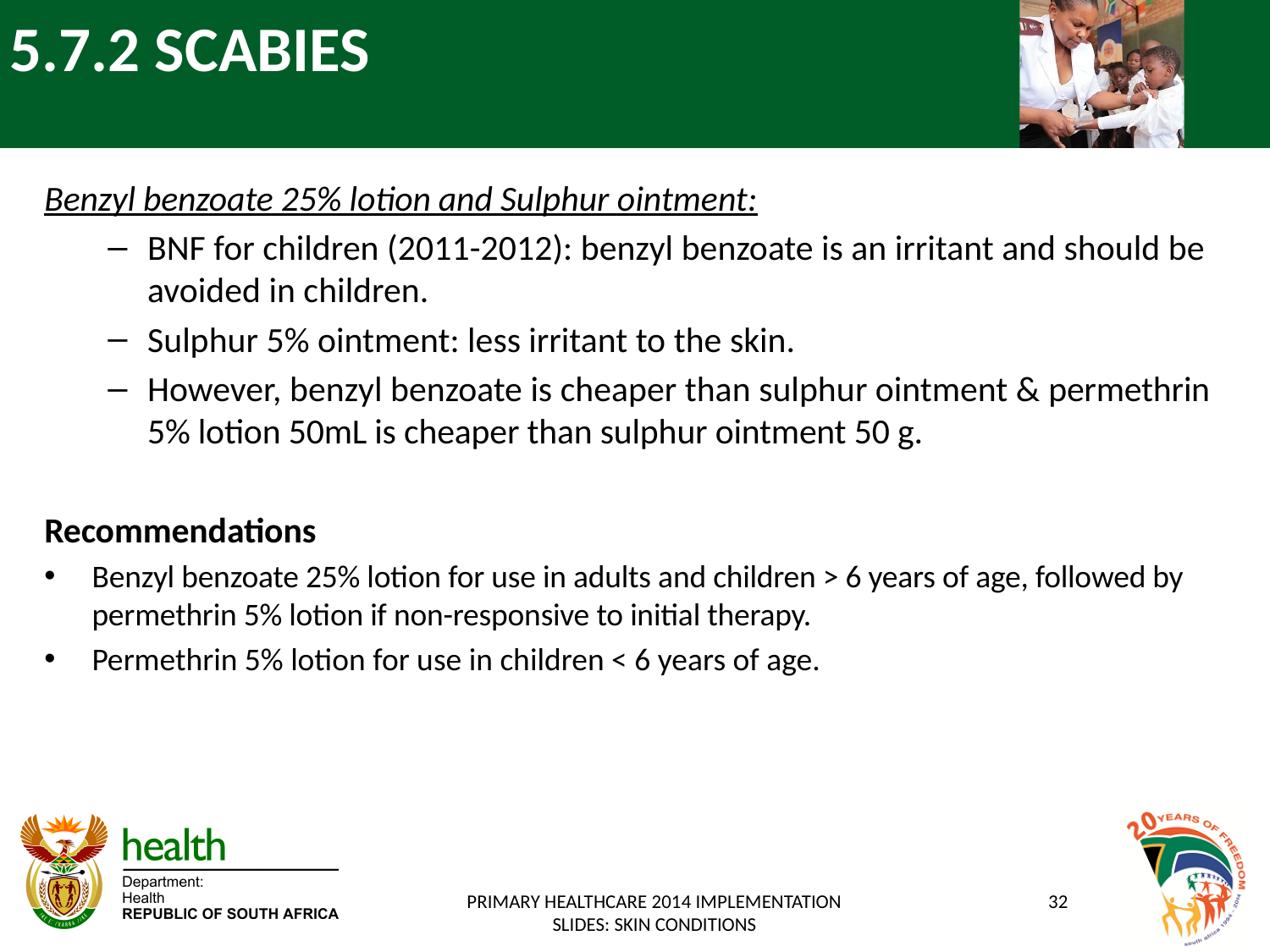

# 5.7.2 SCABIES
Benzyl benzoate 25% lotion and Sulphur ointment:
BNF for children (2011-2012): benzyl benzoate is an irritant and should be avoided in children.
Sulphur 5% ointment: less irritant to the skin.
However, benzyl benzoate is cheaper than sulphur ointment & permethrin 5% lotion 50mL is cheaper than sulphur ointment 50 g.

Recommendations
Benzyl benzoate 25% lotion for use in adults and children > 6 years of age, followed by permethrin 5% lotion if non-responsive to initial therapy.
Permethrin 5% lotion for use in children < 6 years of age.

PRIMARY HEALTHCARE 2014 IMPLEMENTATION SLIDES: SKIN CONDITIONS
32